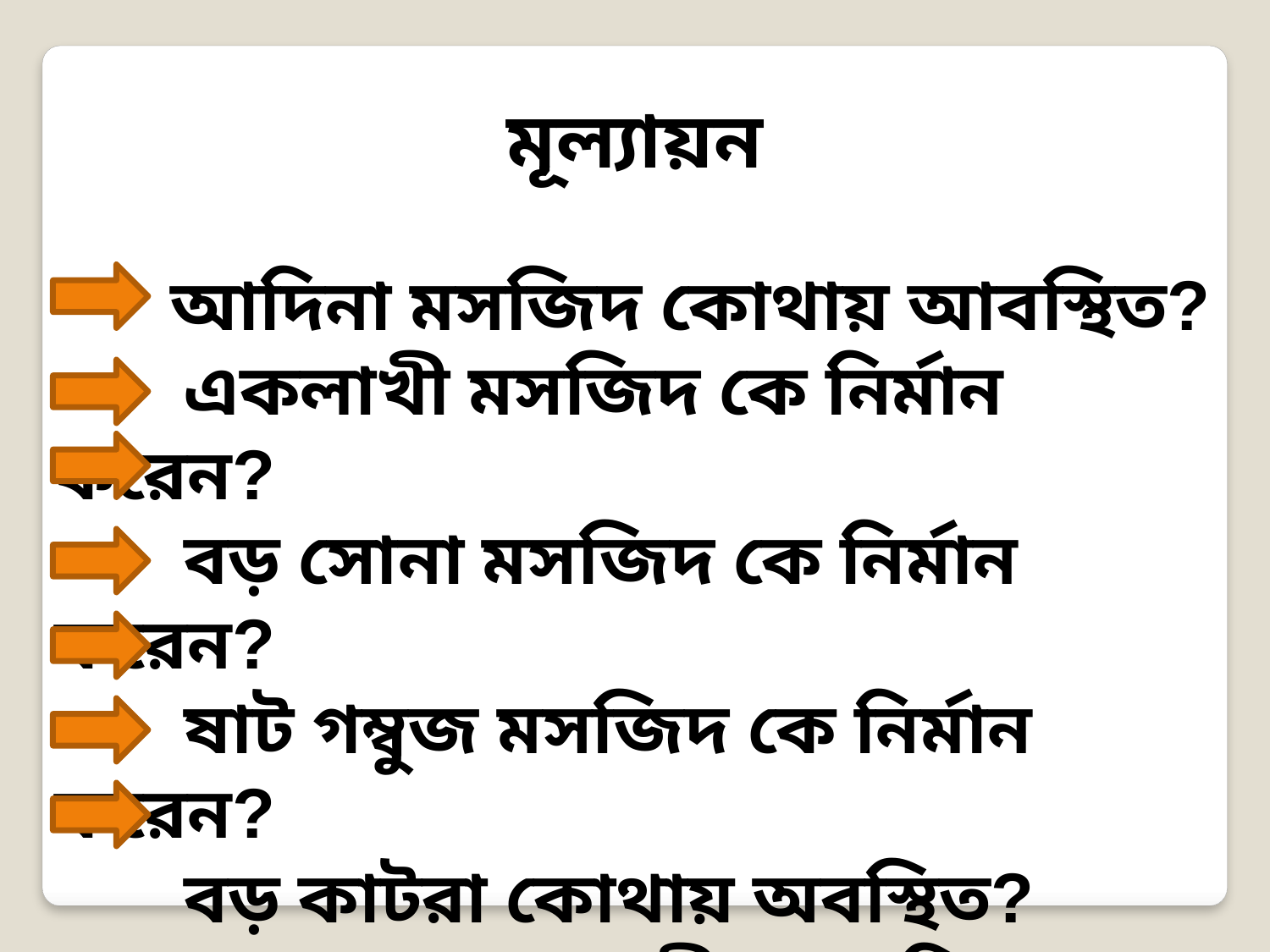

মূল্যায়ন
              আদিনা মসজিদ কোথায় আবস্থিত?
       একলাখী মসজিদ কে নির্মান করেন?
       বড় সোনা মসজিদ কে নির্মান করেন?
       ষাট গম্বুজ মসজিদ কে নির্মান করেন?
       বড় কাটরা কোথায় অবস্থিত?
       খান  জাহান আলীর সমাধি কোথায়?
       হোসনী দালান কে নির্মান?